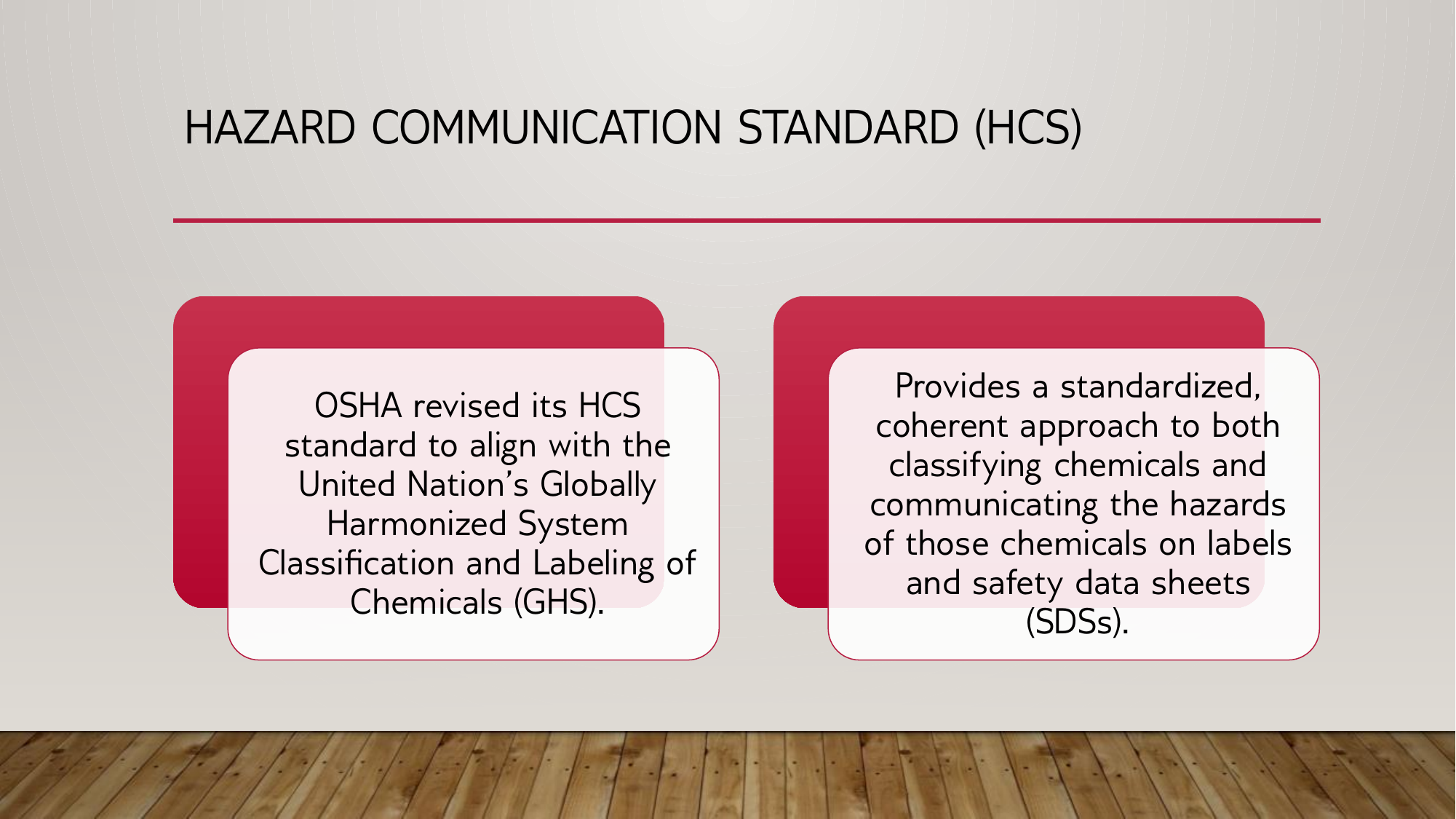

# Hazard Communication Standard (HCS)
OSHA revised its HCS standard to align with the United Nation’s Globally Harmonized System Classification and Labeling of Chemicals (GHS).
Provides a standardized, coherent approach to both classifying chemicals and communicating the hazards of those chemicals on labels and safety data sheets (SDSs).